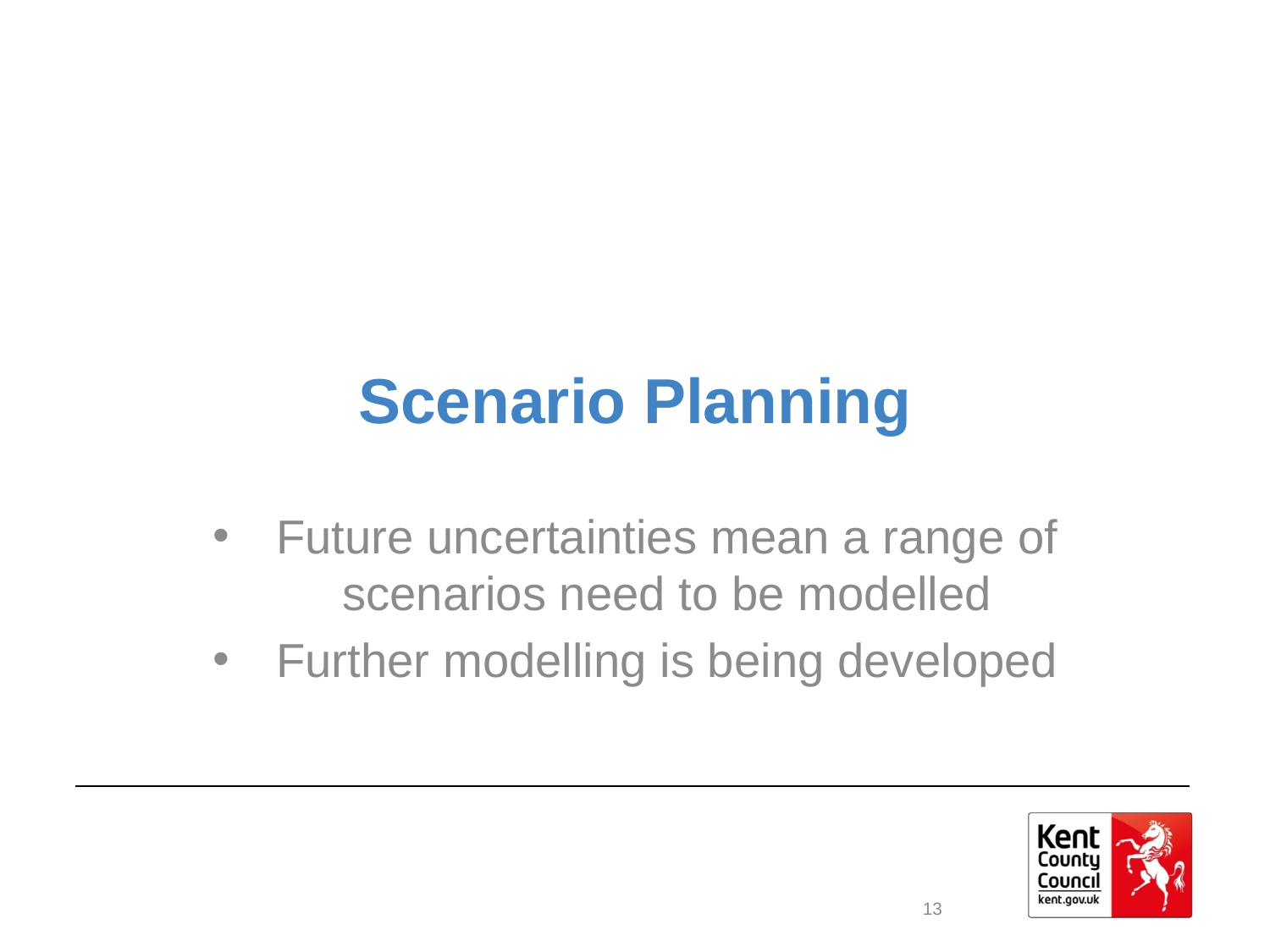

# Scenario Planning
Future uncertainties mean a range of scenarios need to be modelled
Further modelling is being developed

13